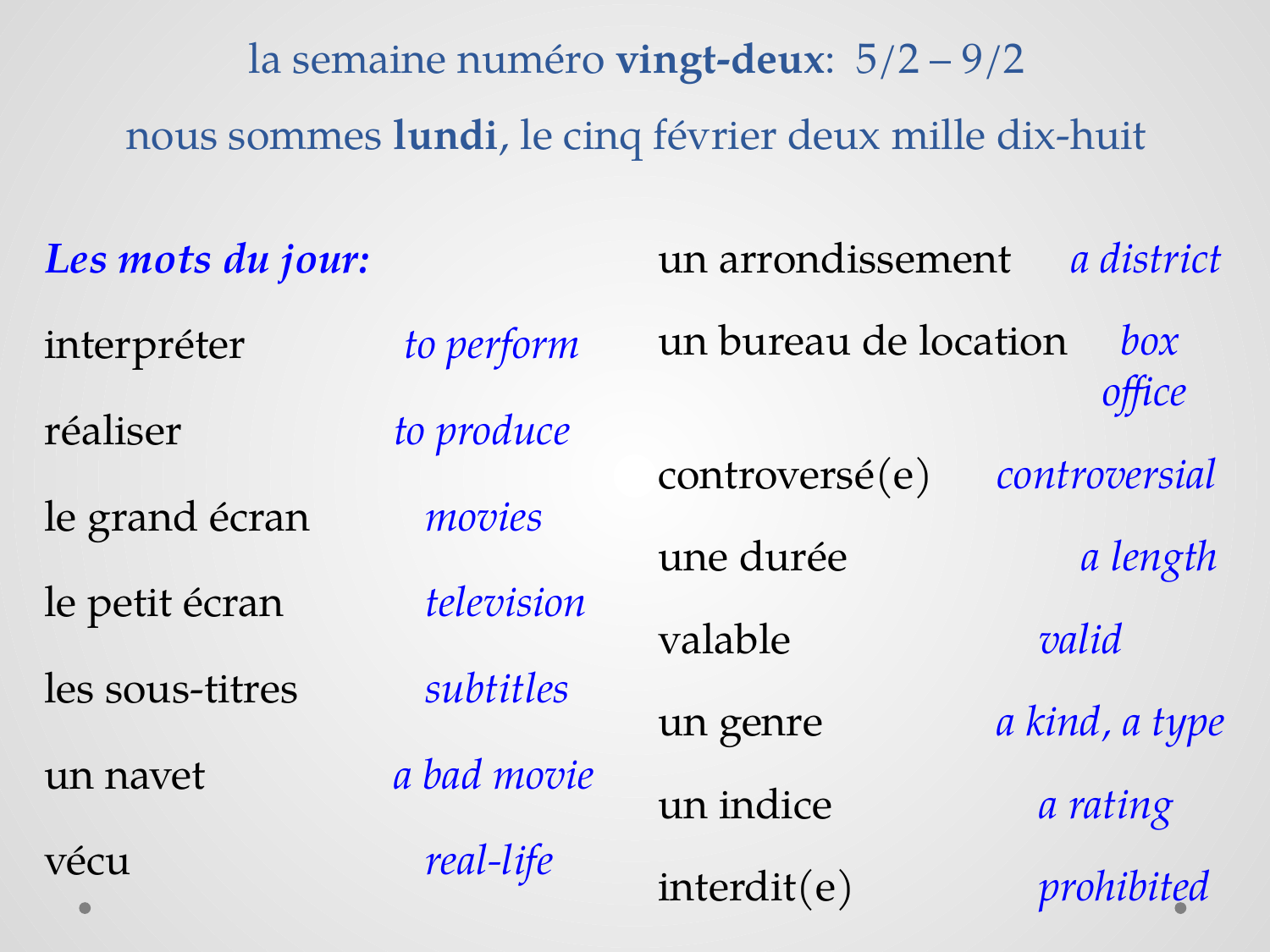

# la semaine numéro vingt-deux:  5/2 – 9/2 nous sommes lundi, le cinq février deux mille dix-huit
Les mots du jour:
interpréter	          to perform
réaliser	         to produce
le grand écran	movies
le petit écran		television
les sous-titres	subtitles
un navet	         a bad movie
vécu			real-life
un arrondissement	   a district
un bureau de location     box 			      office
controversé(e)      controversial
une durée		    a length
valable		valid
un genre	        a kind, a type
un indice		a rating
interdit(e)		prohibited